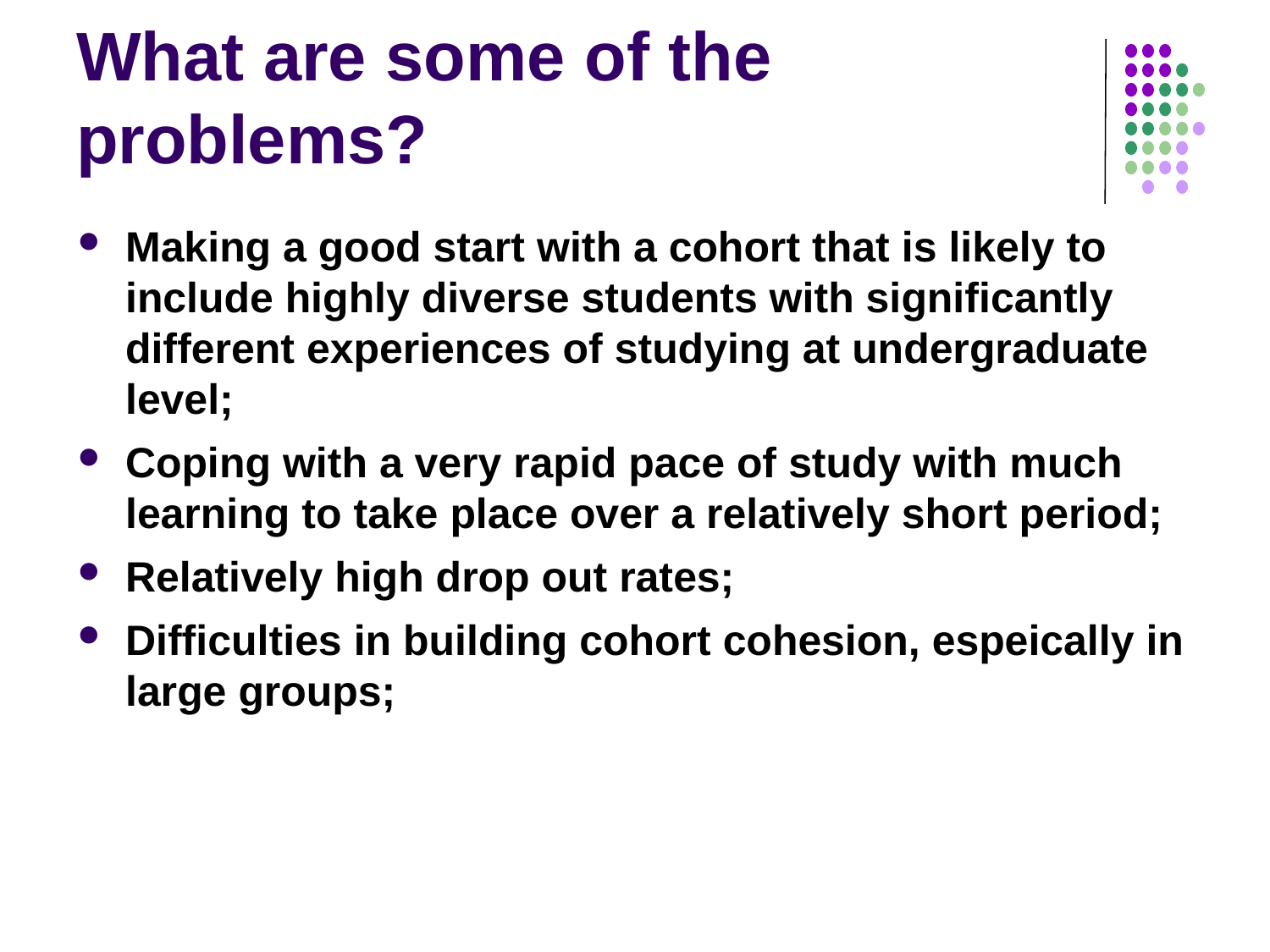

# What are some of the problems?
Making a good start with a cohort that is likely to include highly diverse students with significantly different experiences of studying at undergraduate level;
Coping with a very rapid pace of study with much learning to take place over a relatively short period;
Relatively high drop out rates;
Difficulties in building cohort cohesion, espeically in large groups;